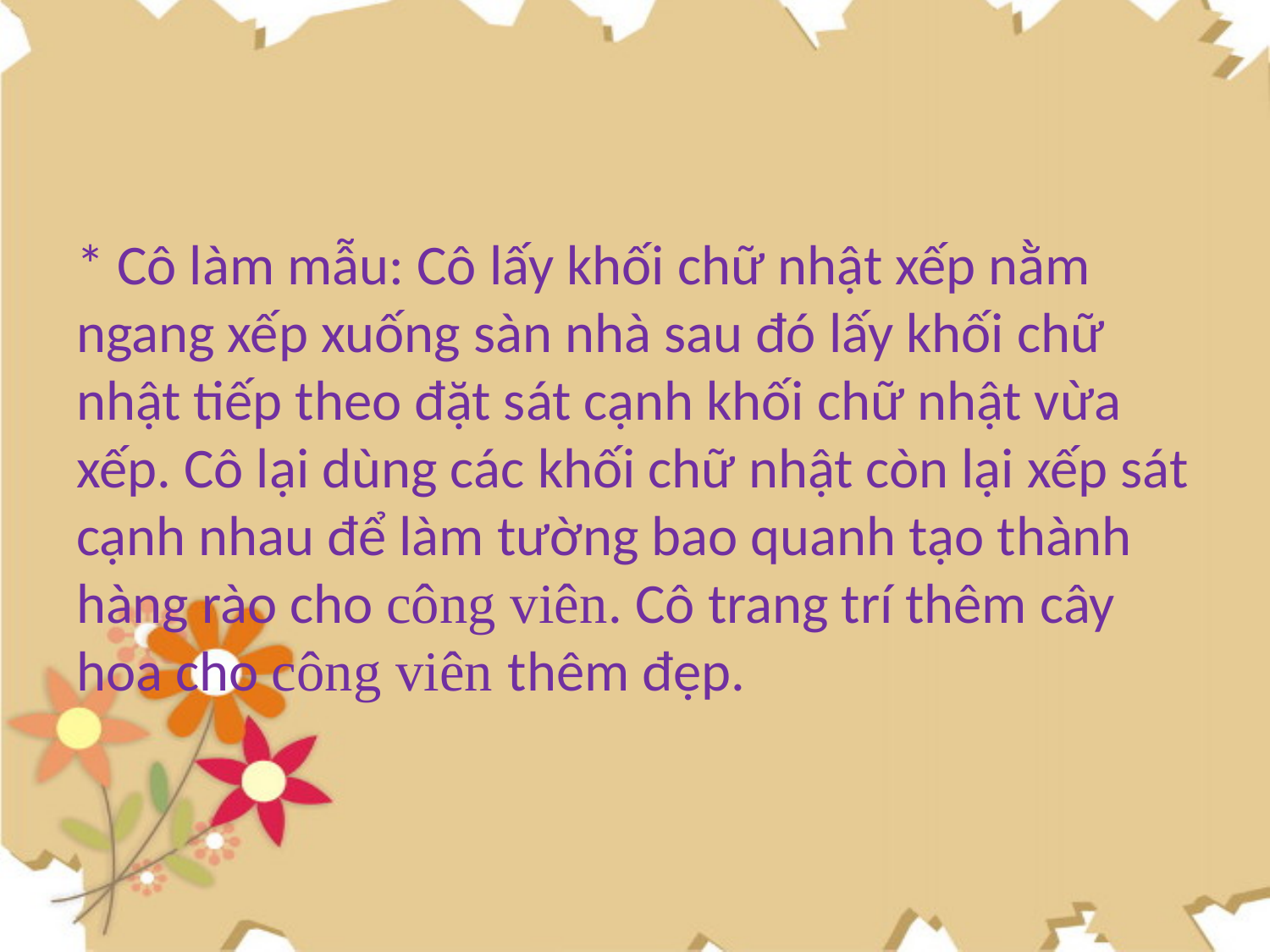

* Cô làm mẫu: Cô lấy khối chữ nhật xếp nằm ngang xếp xuống sàn nhà sau đó lấy khối chữ nhật tiếp theo đặt sát cạnh khối chữ nhật vừa xếp. Cô lại dùng các khối chữ nhật còn lại xếp sát cạnh nhau để làm tường bao quanh tạo thành hàng rào cho công viên. Cô trang trí thêm cây hoa cho công viên thêm đẹp.